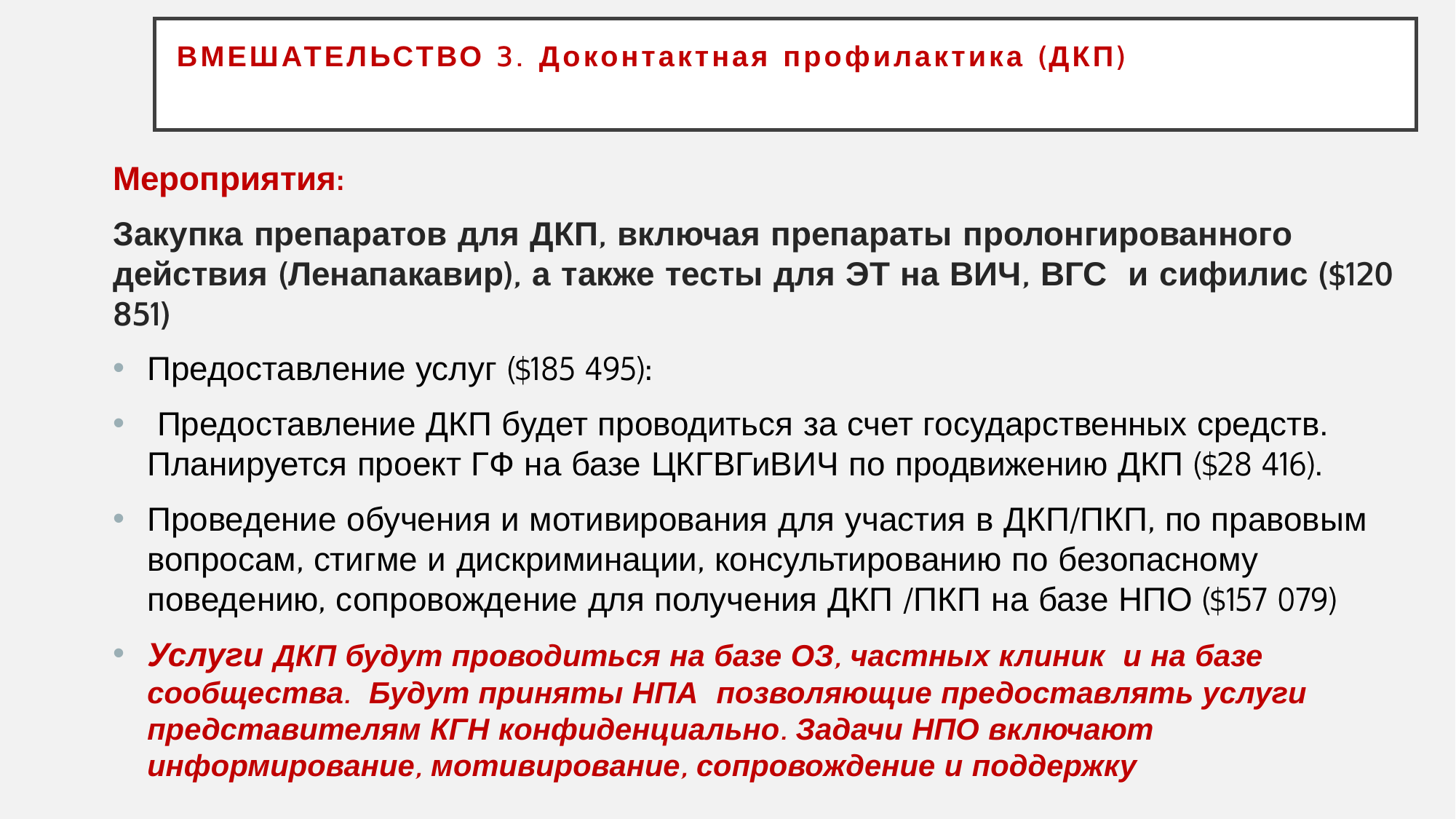

# Вмешательство 3. Доконтактная профилактика (ДКП)
Мероприятия:
Закупка препаратов для ДКП, включая препараты пролонгированного действия (Ленапакавир), а также тесты для ЭТ на ВИЧ, ВГС  и сифилис ($120 851)
Предоставление услуг ($185 495):
 Предоставление ДКП будет проводиться за счет государственных средств. Планируется проект ГФ на базе ЦКГВГиВИЧ по продвижению ДКП ($28 416).
Проведение обучения и мотивирования для участия в ДКП/ПКП, по правовым вопросам, стигме и дискриминации, консультированию по безопасному поведению, сопровождение для получения ДКП /ПКП на базе НПО ($157 079)
Услуги ДКП будут проводиться на базе ОЗ, частных клиник  и на базе сообщества.  Будут приняты НПА  позволяющие предоставлять услуги представителям КГН конфиденциально. Задачи НПО включают информирование, мотивирование, сопровождение и поддержку